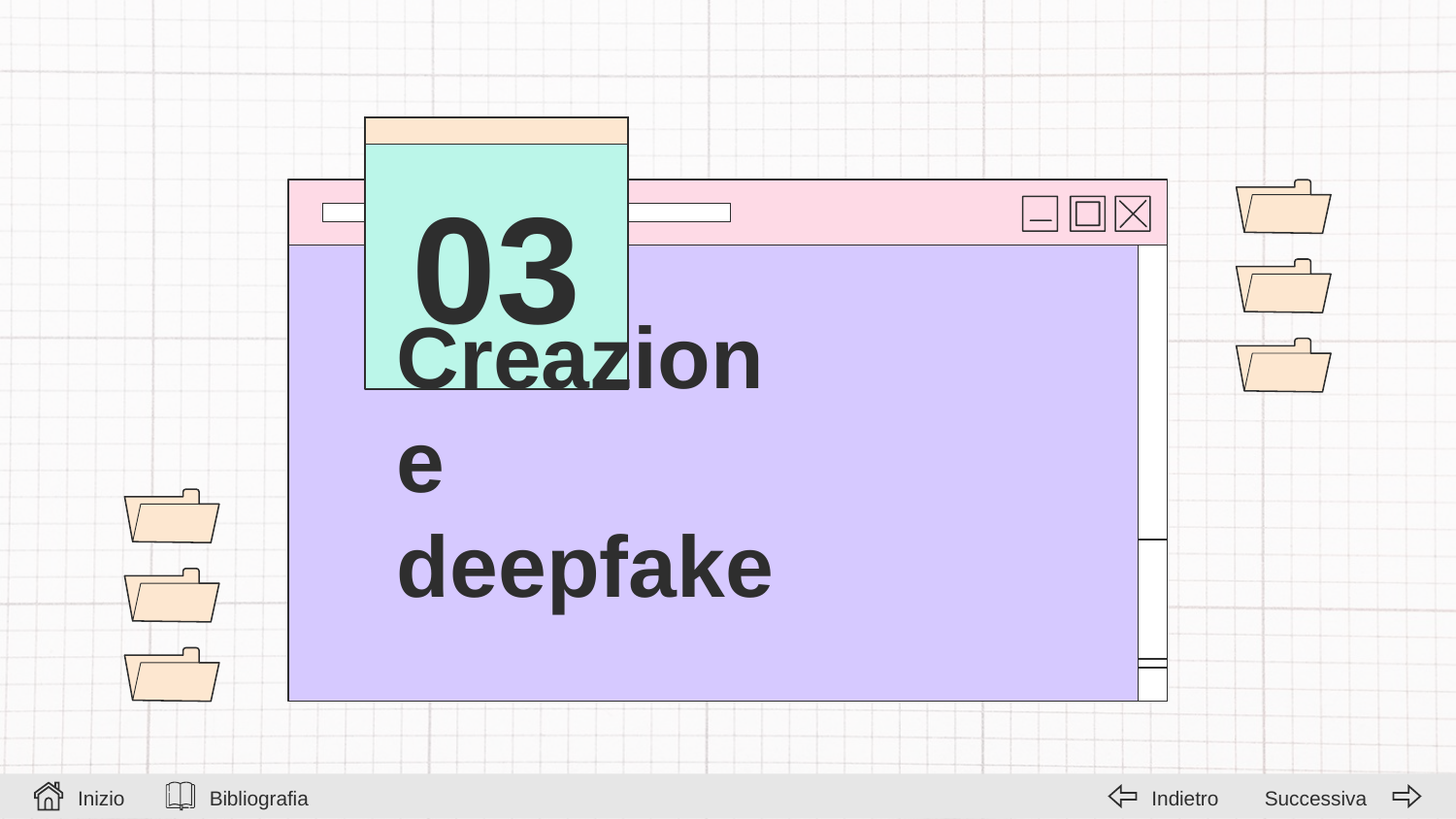

03

# Creazione deepfake

Bibliografia
Successiva
Inizio
Indietro